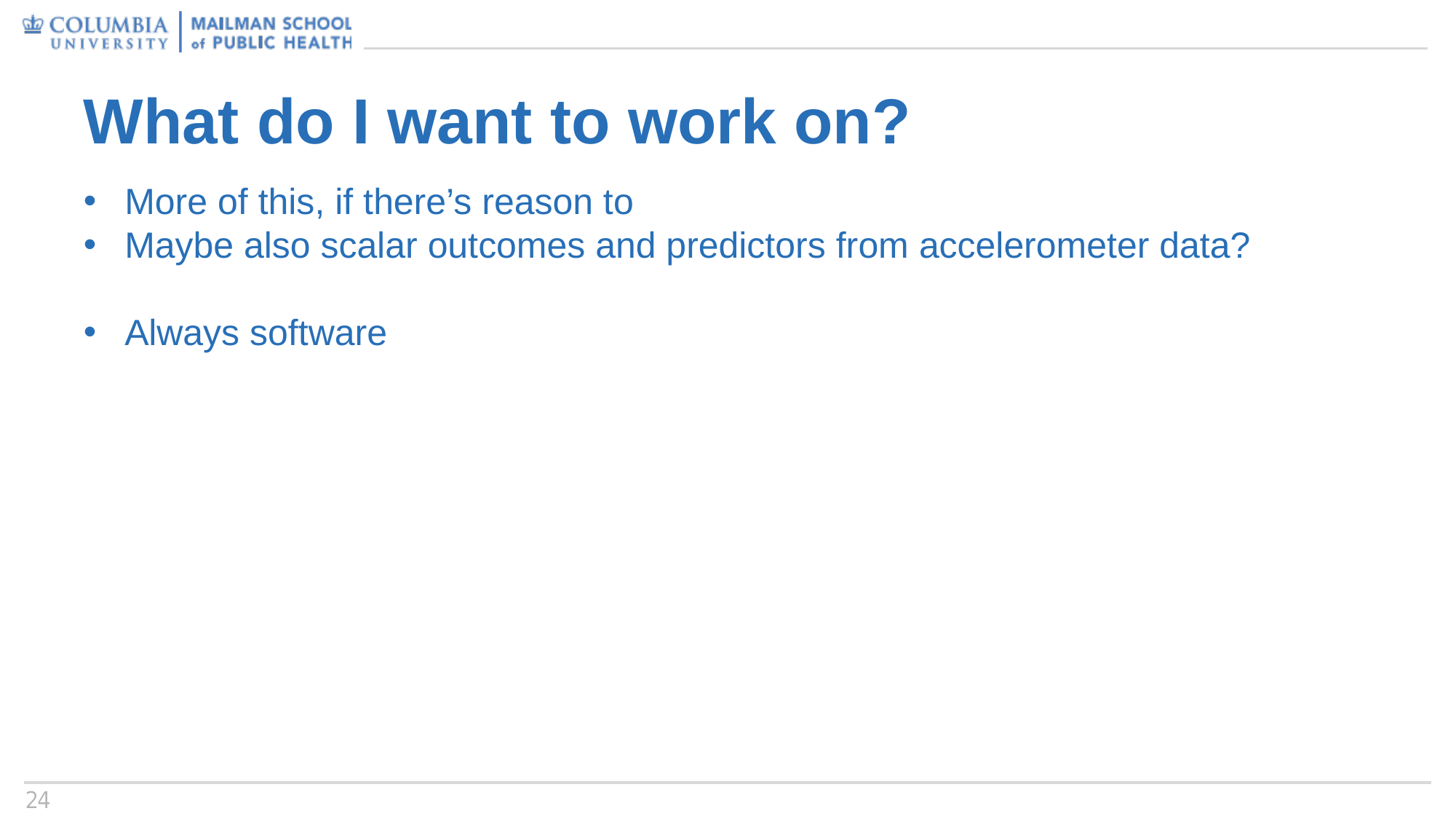

# What do I want to work on?
More of this, if there’s reason to
Maybe also scalar outcomes and predictors from accelerometer data?

Always software